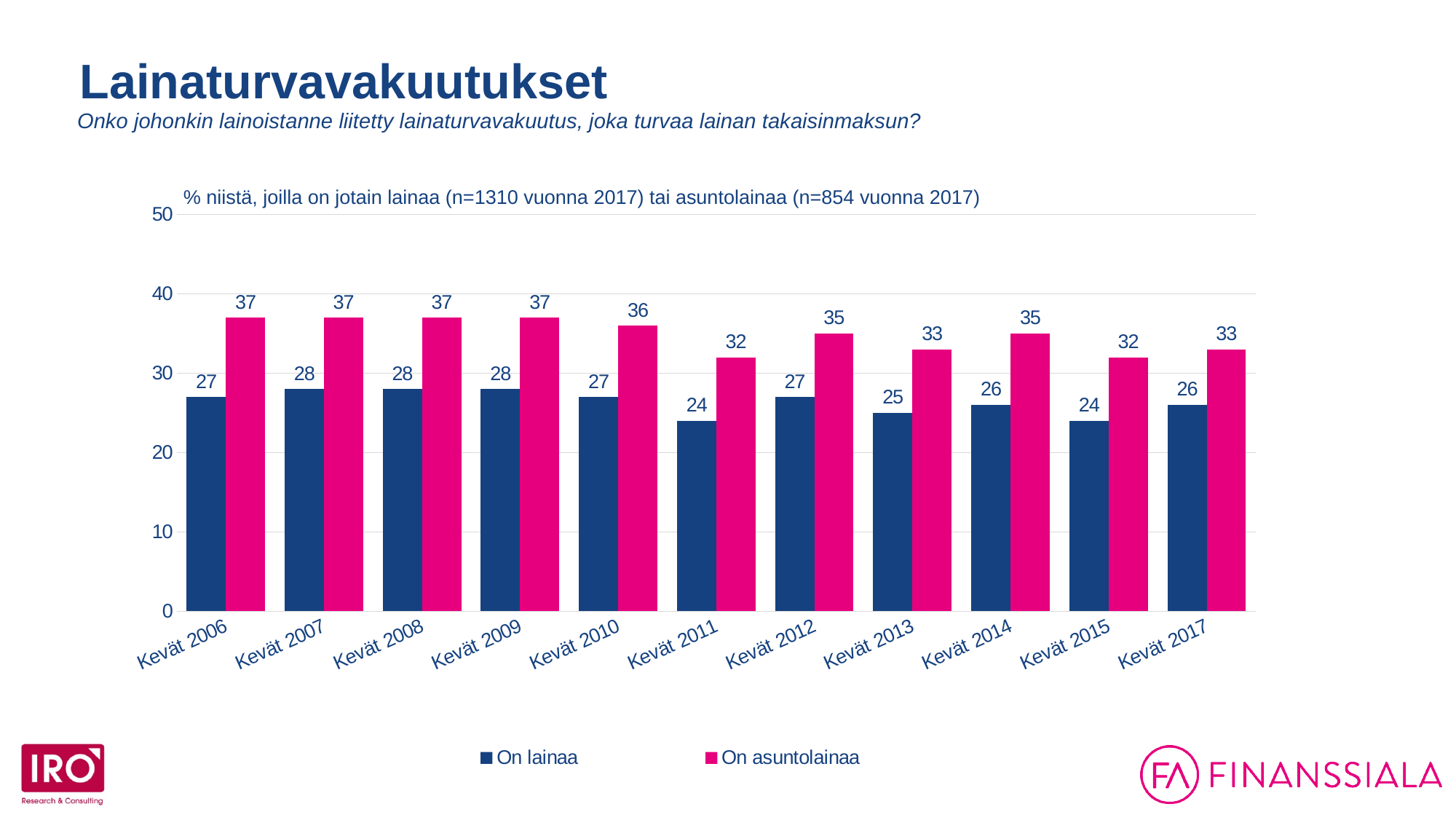

Lainaturvavakuutukset
Onko johonkin lainoistanne liitetty lainaturvavakuutus, joka turvaa lainan takaisinmaksun?
% niistä, joilla on jotain lainaa (n=1310 vuonna 2017) tai asuntolainaa (n=854 vuonna 2017)

### Chart

| Category | On lainaa | On asuntolainaa |
|---|---|---|
| Kevät 2006 | 27.0 | 37.0 |
| Kevät 2007 | 28.0 | 37.0 |
| Kevät 2008 | 28.0 | 37.0 |
| Kevät 2009 | 28.0 | 37.0 |
| Kevät 2010 | 27.0 | 36.0 |
| Kevät 2011 | 24.0 | 32.0 |
| Kevät 2012 | 27.0 | 35.0 |
| Kevät 2013 | 25.0 | 33.0 |
| Kevät 2014 | 26.0 | 35.0 |
| Kevät 2015 | 24.0 | 32.0 |
| Kevät 2017 | 26.0 | 33.0 |